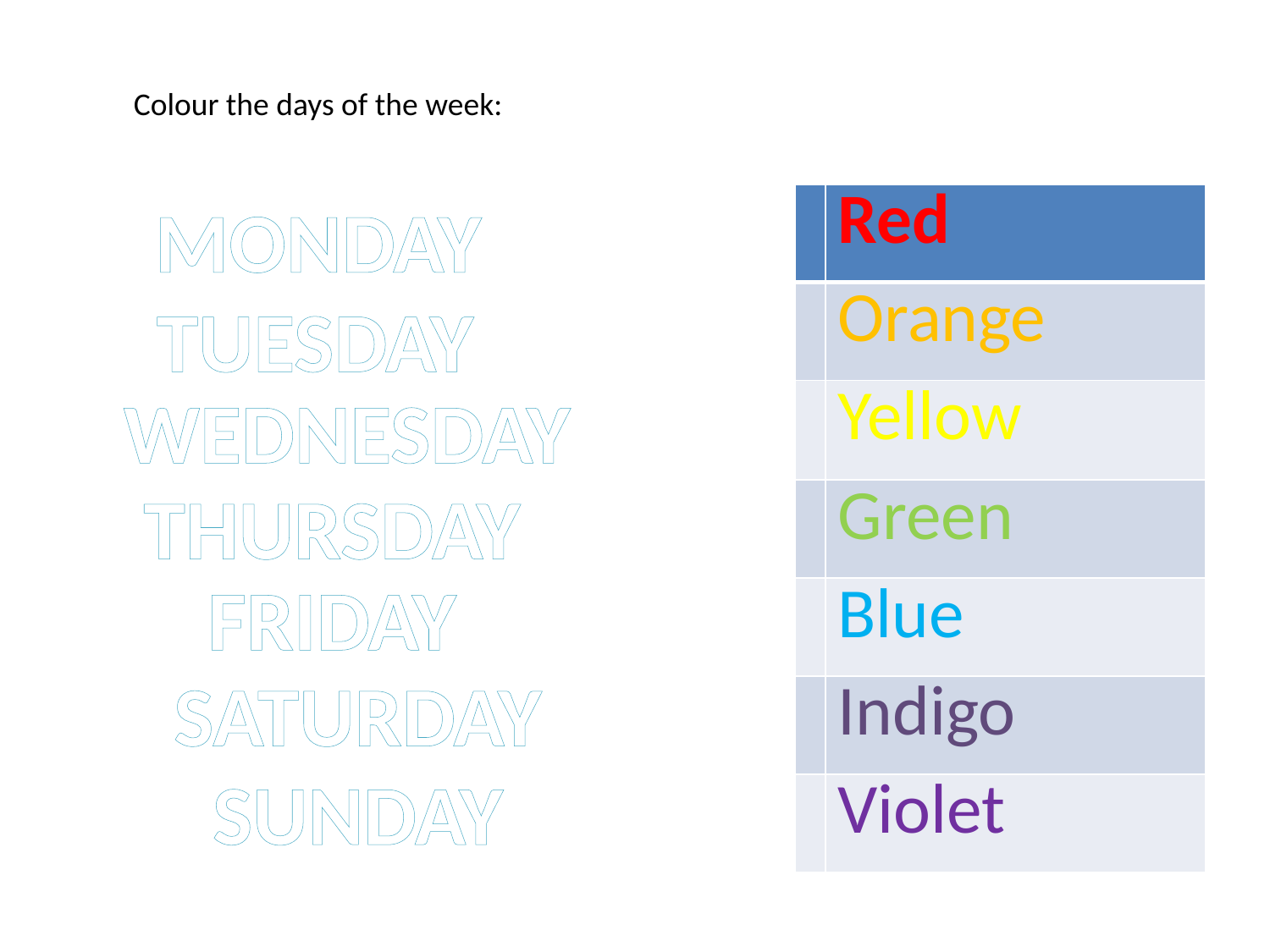

Colour the days of the week:

MONDAY
|  | Red |
| --- | --- |
|  | Orange |
|  | Yellow |
|  | Green |
|  | Blue |
|  | Indigo |
|  | Violet |
TUESDAY
WEDNESDAY
THURSDAY
FRIDAY
SATURDAY
SUNDAY